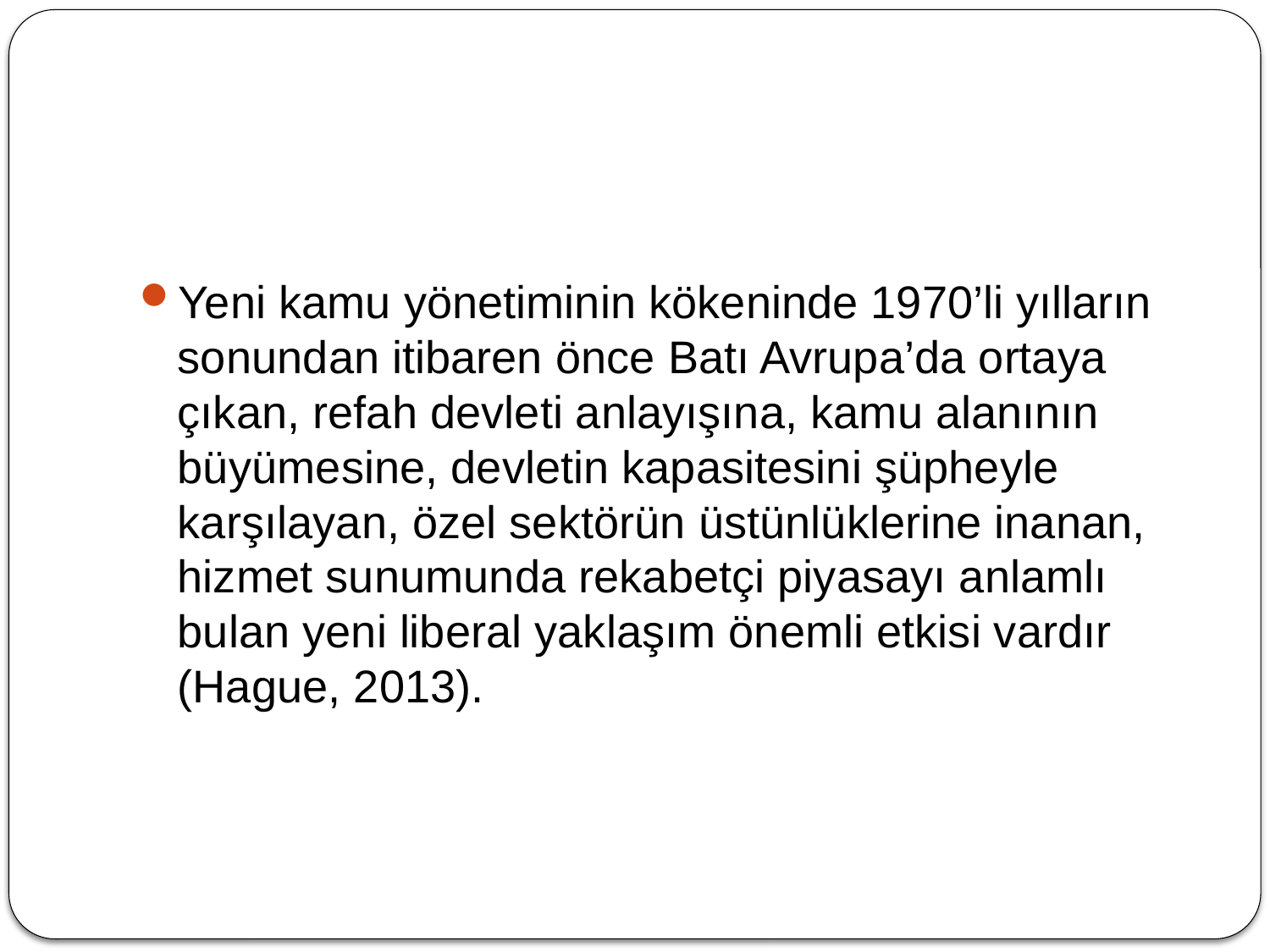

#

Yeni kamu yönetiminin kökeninde 1970’li yılların sonundan itibaren önce Batı Avrupa’da ortaya çıkan, refah devleti anlayışına, kamu alanının büyümesine, devletin kapasitesini şüpheyle karşılayan, özel sektörün üstünlüklerine inanan, hizmet sunumunda rekabetçi piyasayı anlamlı bulan yeni liberal yaklaşım önemli etkisi vardır (Hague, 2013).